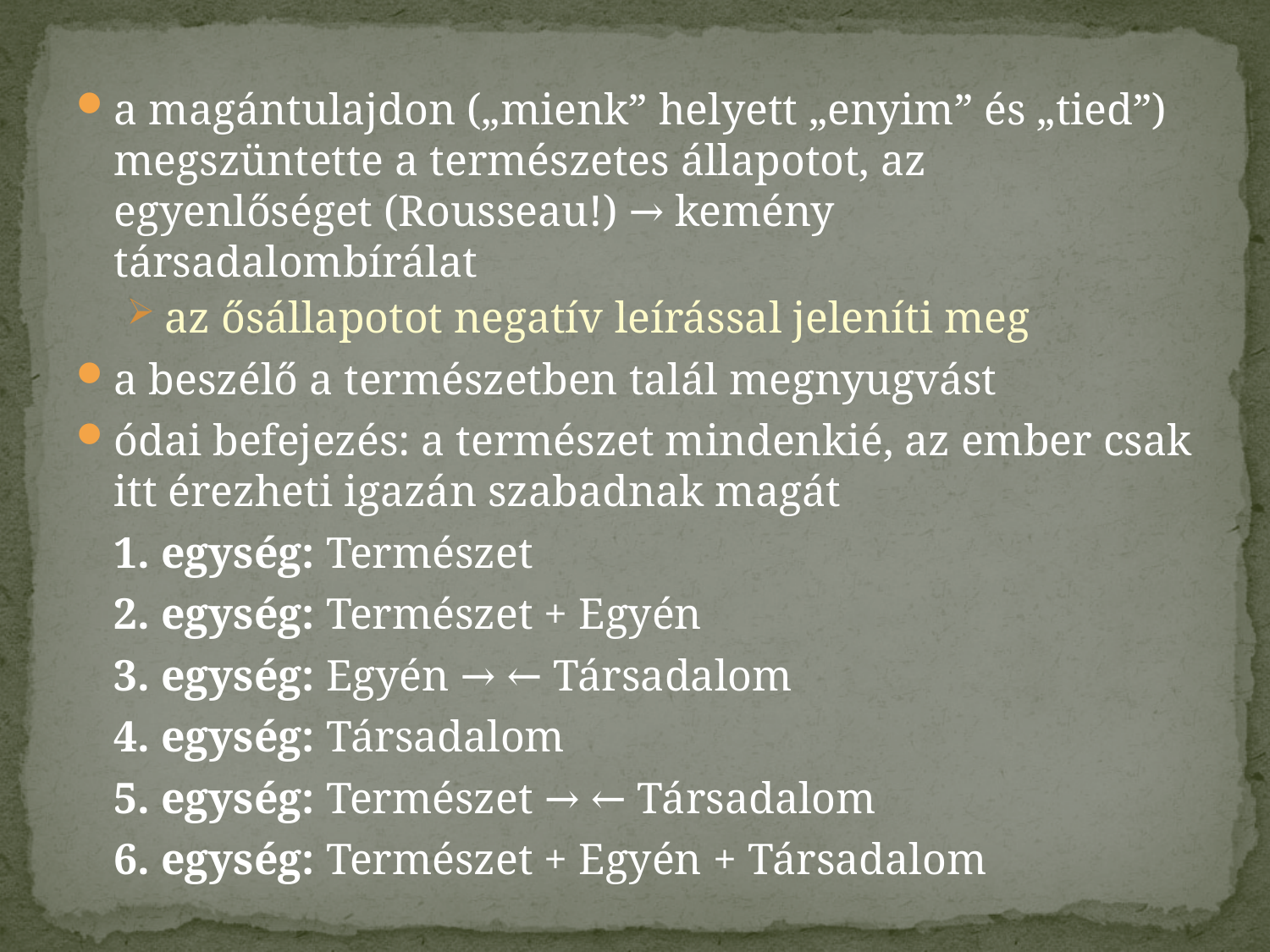

a magántulajdon („mienk” helyett „enyim” és „tied”) megszüntette a természetes állapotot, az egyenlőséget (Rousseau!) → kemény társadalombírálat
az ősállapotot negatív leírással jeleníti meg
a beszélő a természetben talál megnyugvást
ódai befejezés: a természet mindenkié, az ember csak itt érezheti igazán szabadnak magát
	1. egység: Természet
	2. egység: Természet + Egyén
	3. egység: Egyén → ← Társadalom
	4. egység: Társadalom
	5. egység: Természet → ← Társadalom
	6. egység: Természet + Egyén + Társadalom